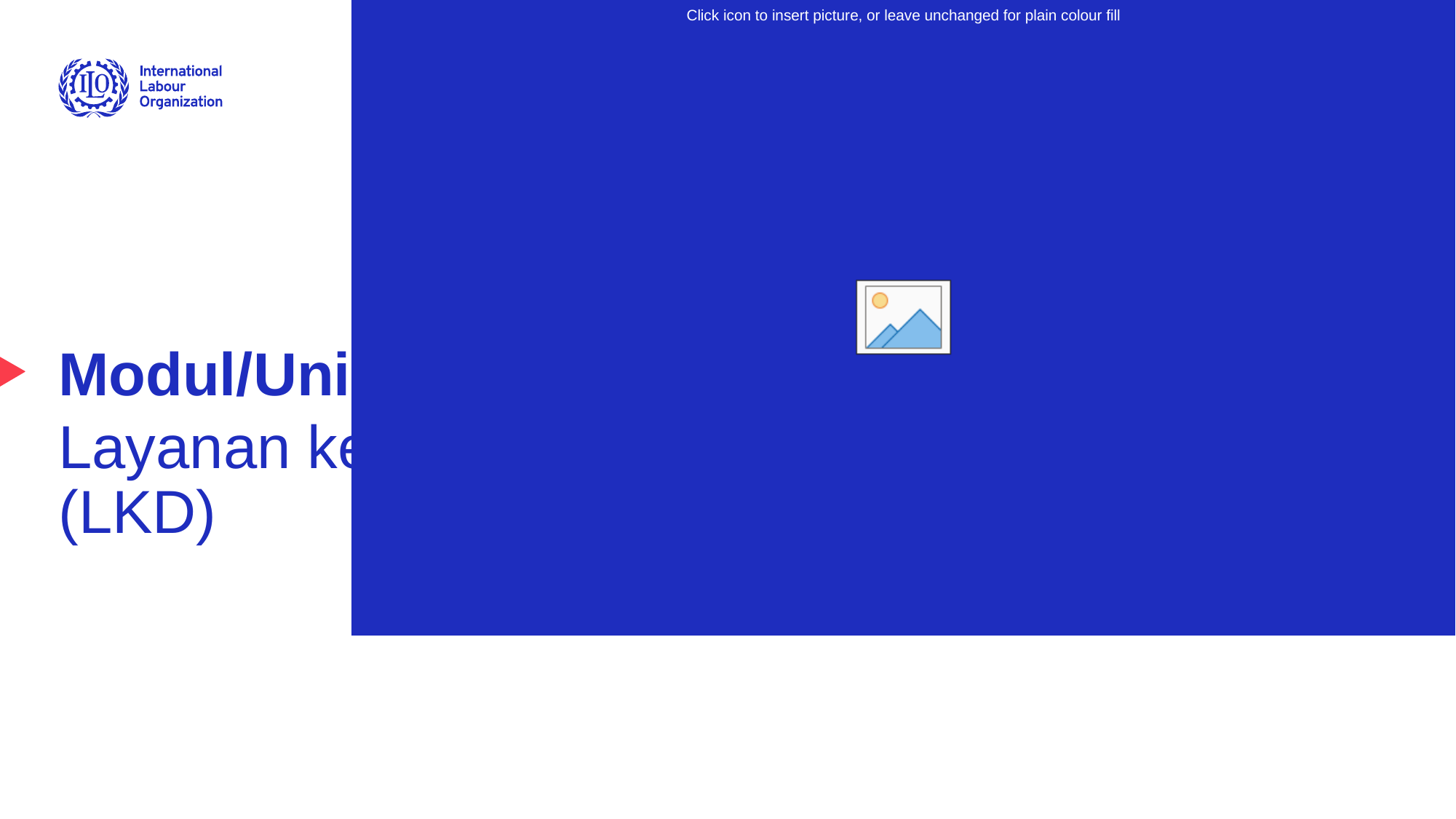

# Modul/Unit 12
Layanan ketenagakerjaan darurat (LKD)
Advancing social justice, promoting decent work
1